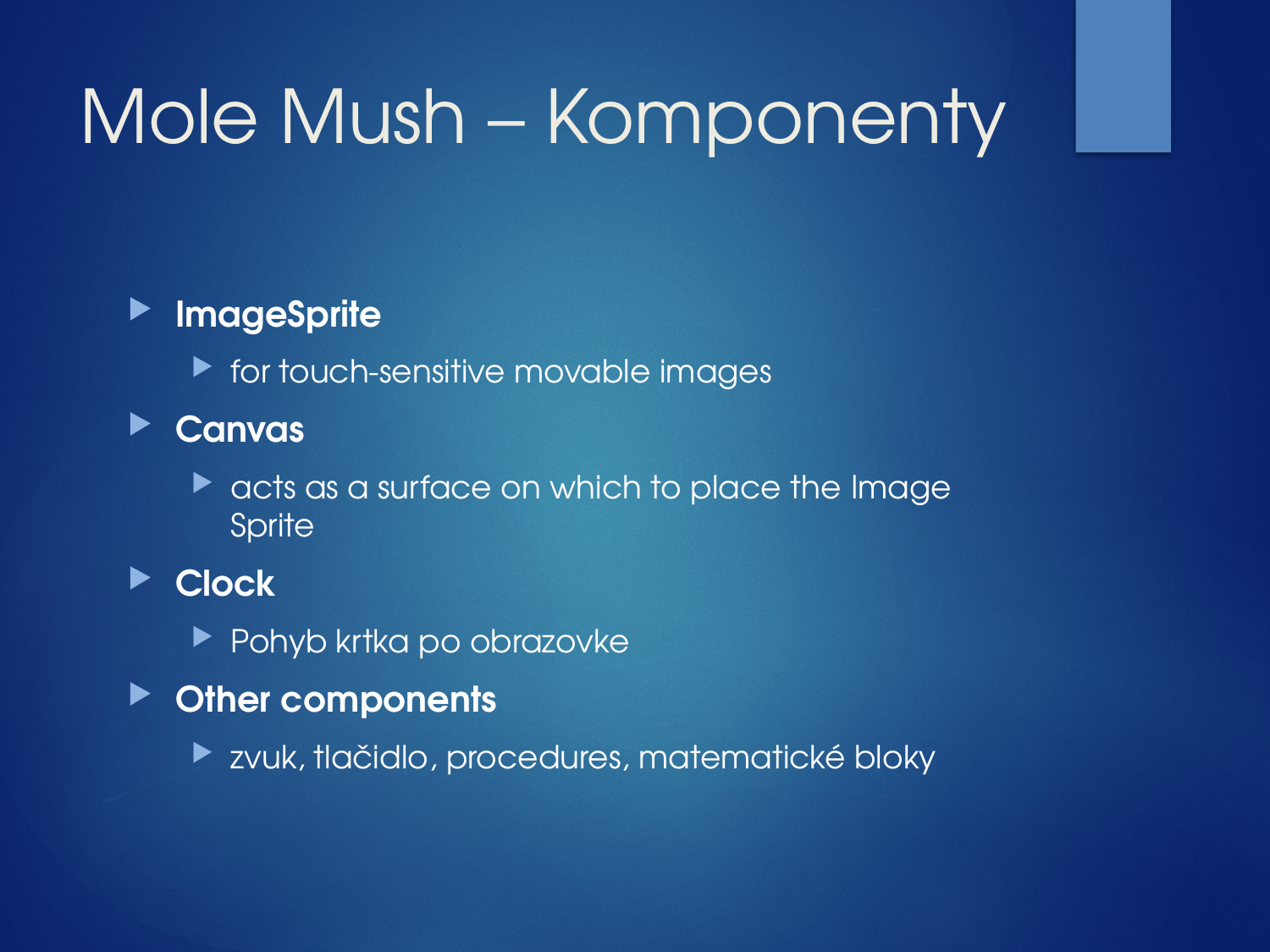

# Mole Mush – Komponenty
ImageSprite
for touch-sensitive movable images
Canvas
acts as a surface on which to place the Image Sprite
Clock
Pohyb krtka po obrazovke
Other components
zvuk, tlačidlo, procedures, matematické bloky